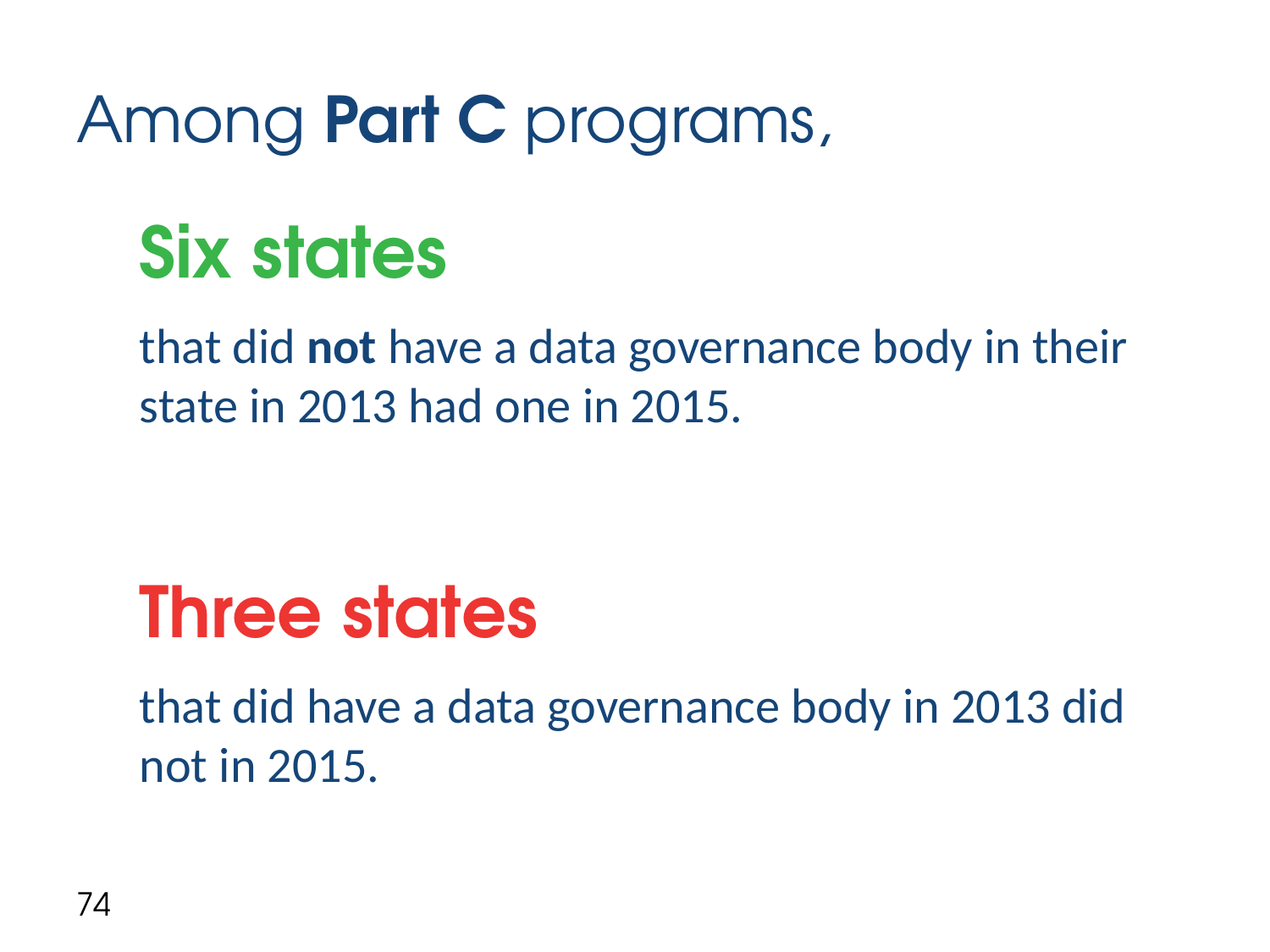

# Among Part C programs,
Six states
that did not have a data governance body in their state in 2013 had one in 2015.
Three states
that did have a data governance body in 2013 did not in 2015.
74